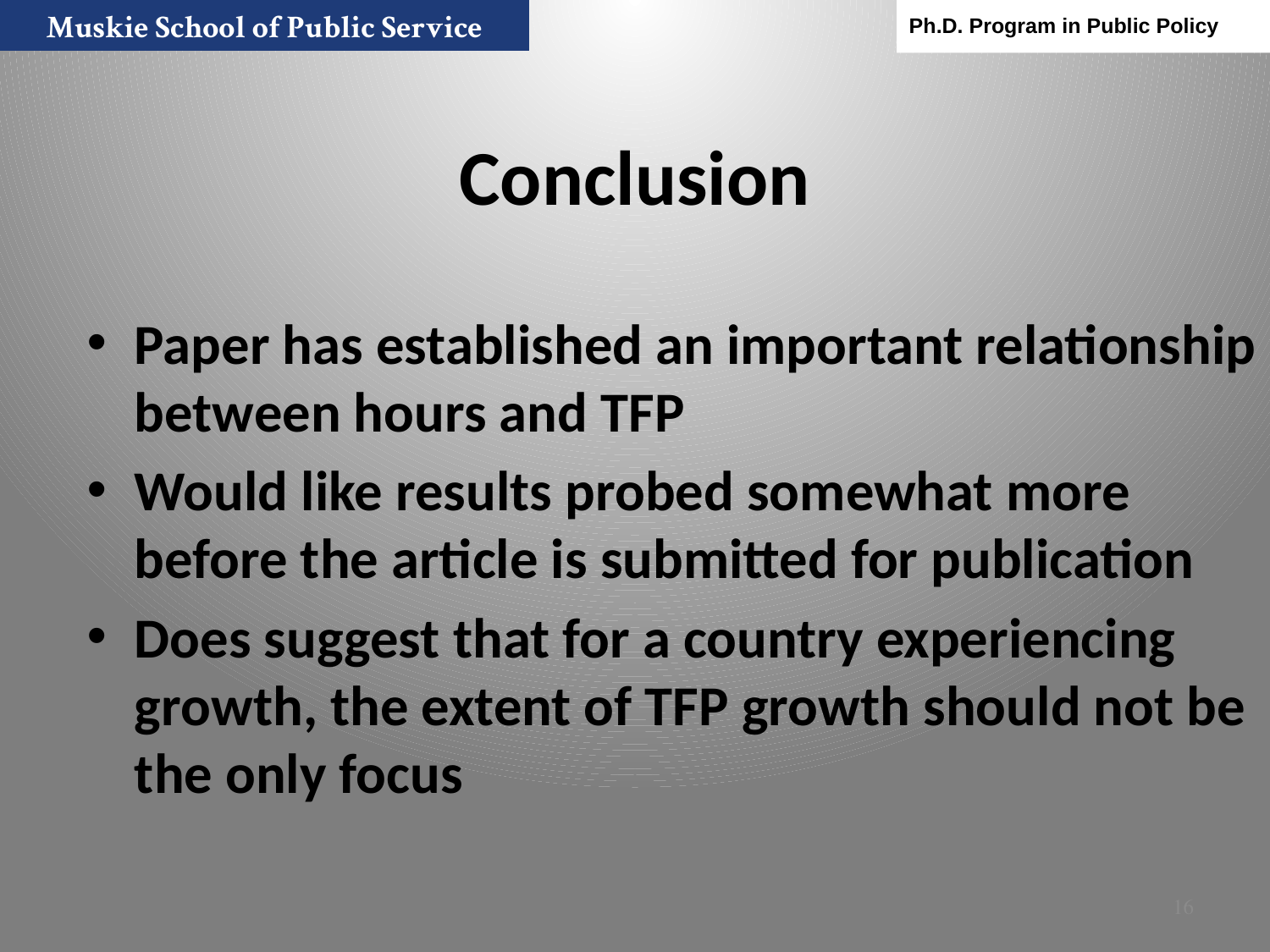

Muskie School of Public Service
Ph.D. Program in Public Policy
# Conclusion

Paper has established an important relationship between hours and TFP
Would like results probed somewhat more before the article is submitted for publication
Does suggest that for a country experiencing growth, the extent of TFP growth should not be the only focus

16